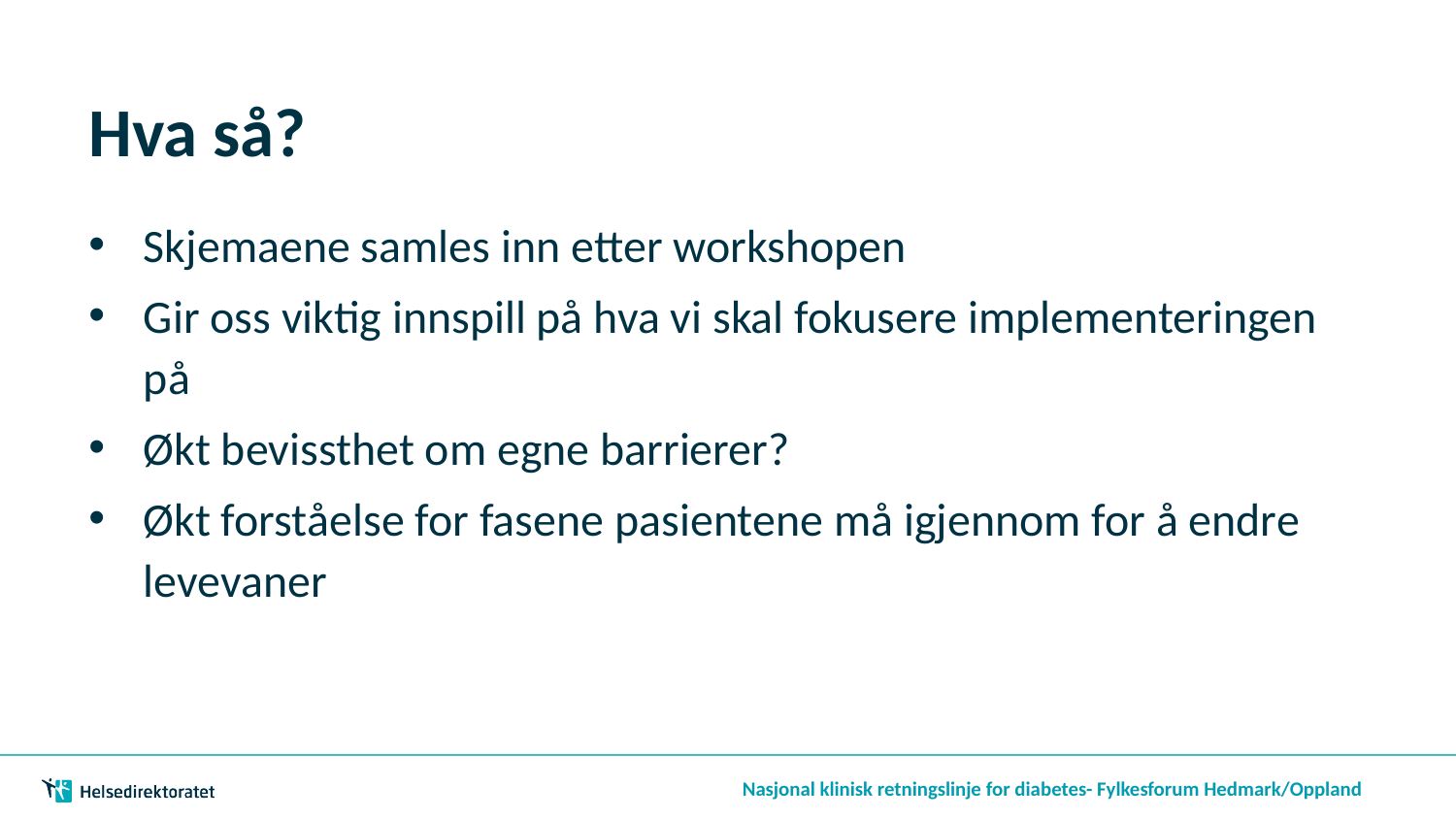

# Hva så?
Skjemaene samles inn etter workshopen
Gir oss viktig innspill på hva vi skal fokusere implementeringen på
Økt bevissthet om egne barrierer?
Økt forståelse for fasene pasientene må igjennom for å endre levevaner

Nasjonal klinisk retningslinje for diabetes- Fylkesforum Hedmark/Oppland